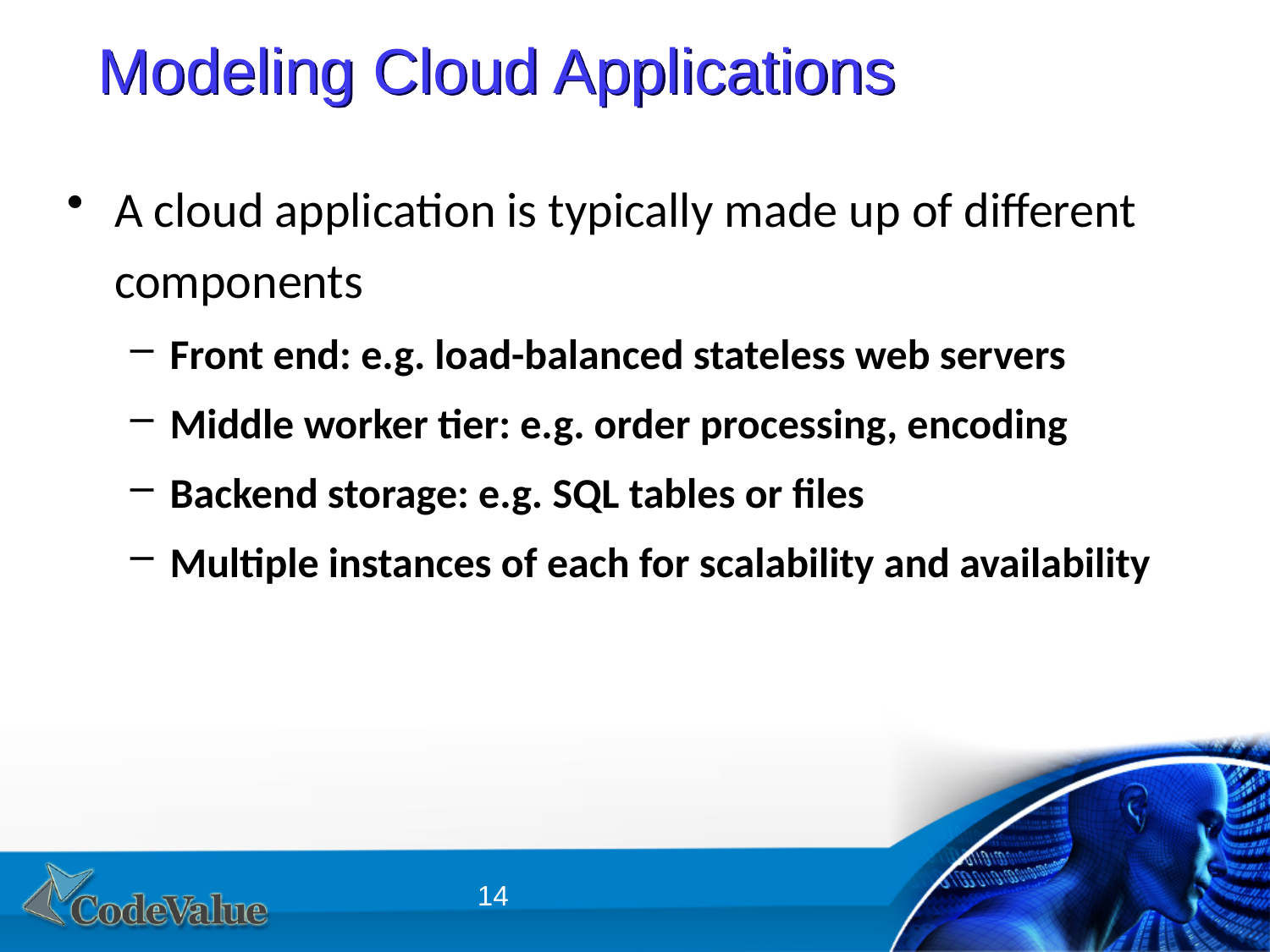

# Modeling Cloud Applications
A cloud application is typically made up of different components
Front end: e.g. load-balanced stateless web servers
Middle worker tier: e.g. order processing, encoding
Backend storage: e.g. SQL tables or files
Multiple instances of each for scalability and availability